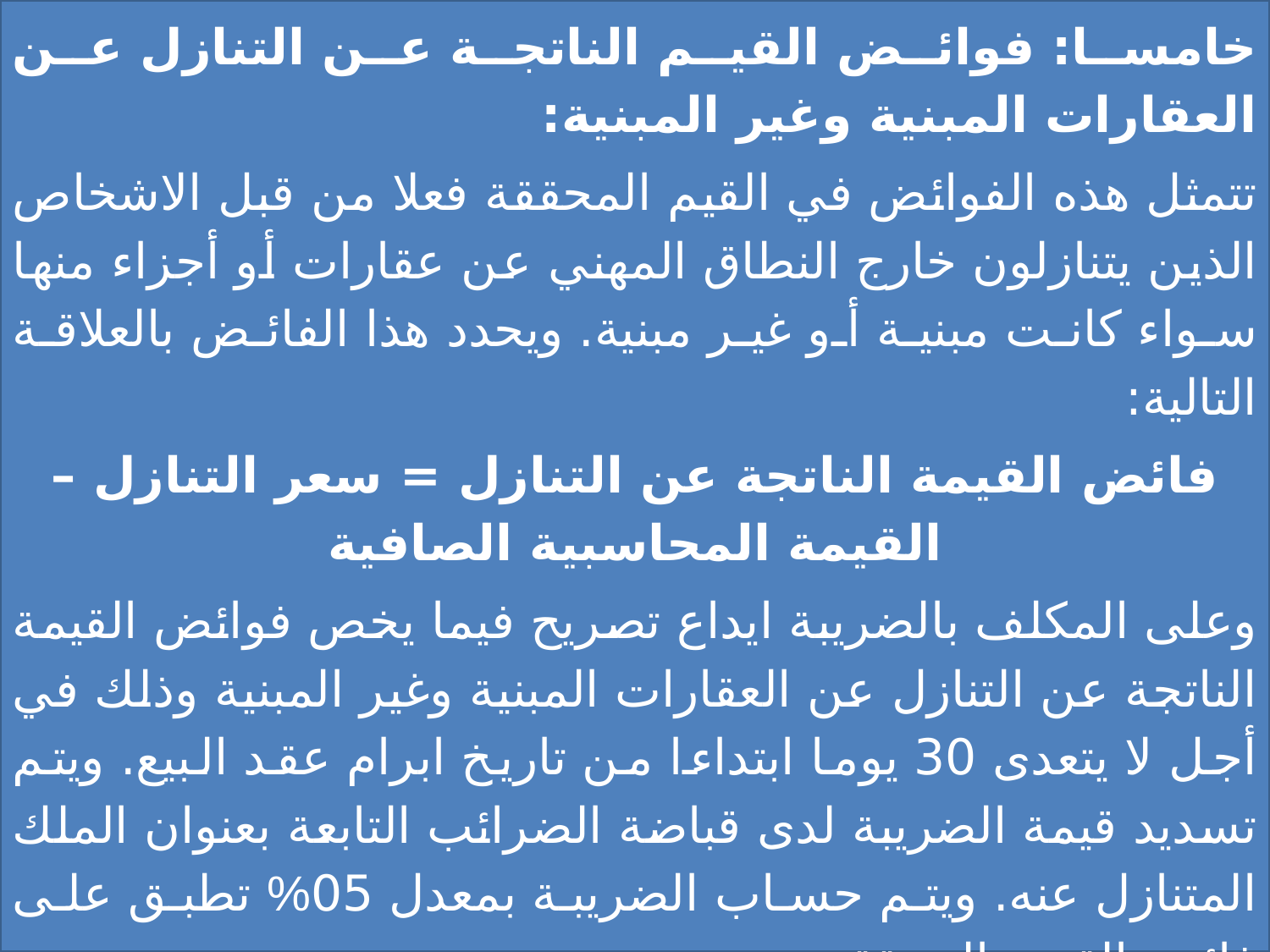

خامسا: فوائض القيم الناتجة عن التنازل عن العقارات المبنية وغير المبنية:
تتمثل هذه الفوائض في القيم المحققة فعلا من قبل الاشخاص الذين يتنازلون خارج النطاق المهني عن عقارات أو أجزاء منها سواء كانت مبنية أو غير مبنية. ويحدد هذا الفائض بالعلاقة التالية:
فائض القيمة الناتجة عن التنازل = سعر التنازل – القيمة المحاسبية الصافية
وعلى المكلف بالضريبة ايداع تصريح فيما يخص فوائض القيمة الناتجة عن التنازل عن العقارات المبنية وغير المبنية وذلك في أجل لا يتعدى 30 يوما ابتداءا من تاريخ ابرام عقد البيع. ويتم تسديد قيمة الضريبة لدى قباضة الضرائب التابعة بعنوان الملك المتنازل عنه. ويتم حساب الضريبة بمعدل 05% تطبق على فائض القيمة المحققة وهي ضريبة محررة.